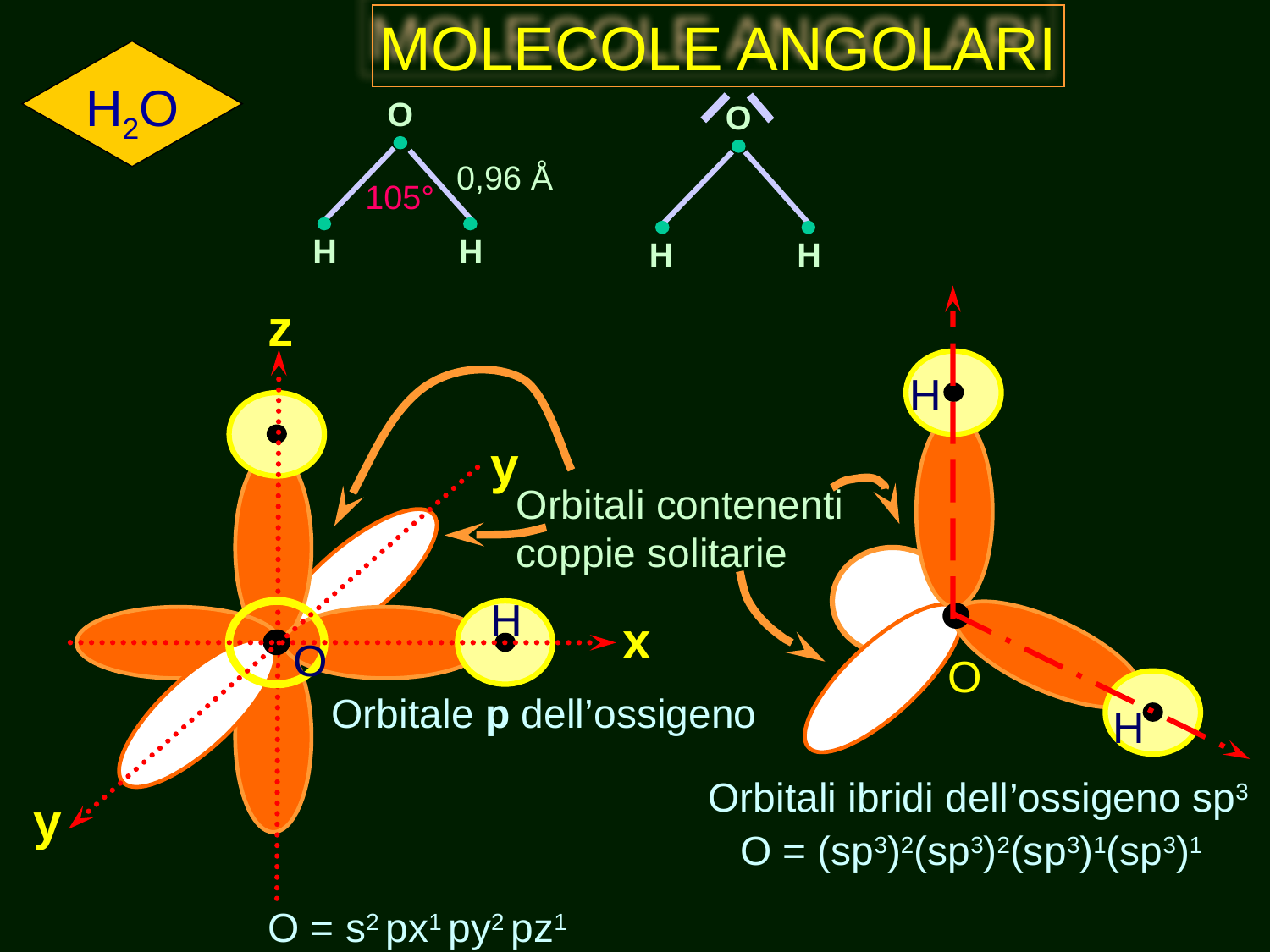

MOLECOLE ANGOLARI

H2O
O
O

0,96 Å
105°

H
H
H
H

z

H

y

Orbitali contenenti
coppie solitarie

H

x

O

O

Orbitale p dell’ossigeno
H
Orbitali ibridi dell’ossigeno sp3
y
O = (sp3)2(sp3)2(sp3)1(sp3)1
O = s2 px1 py2 pz1